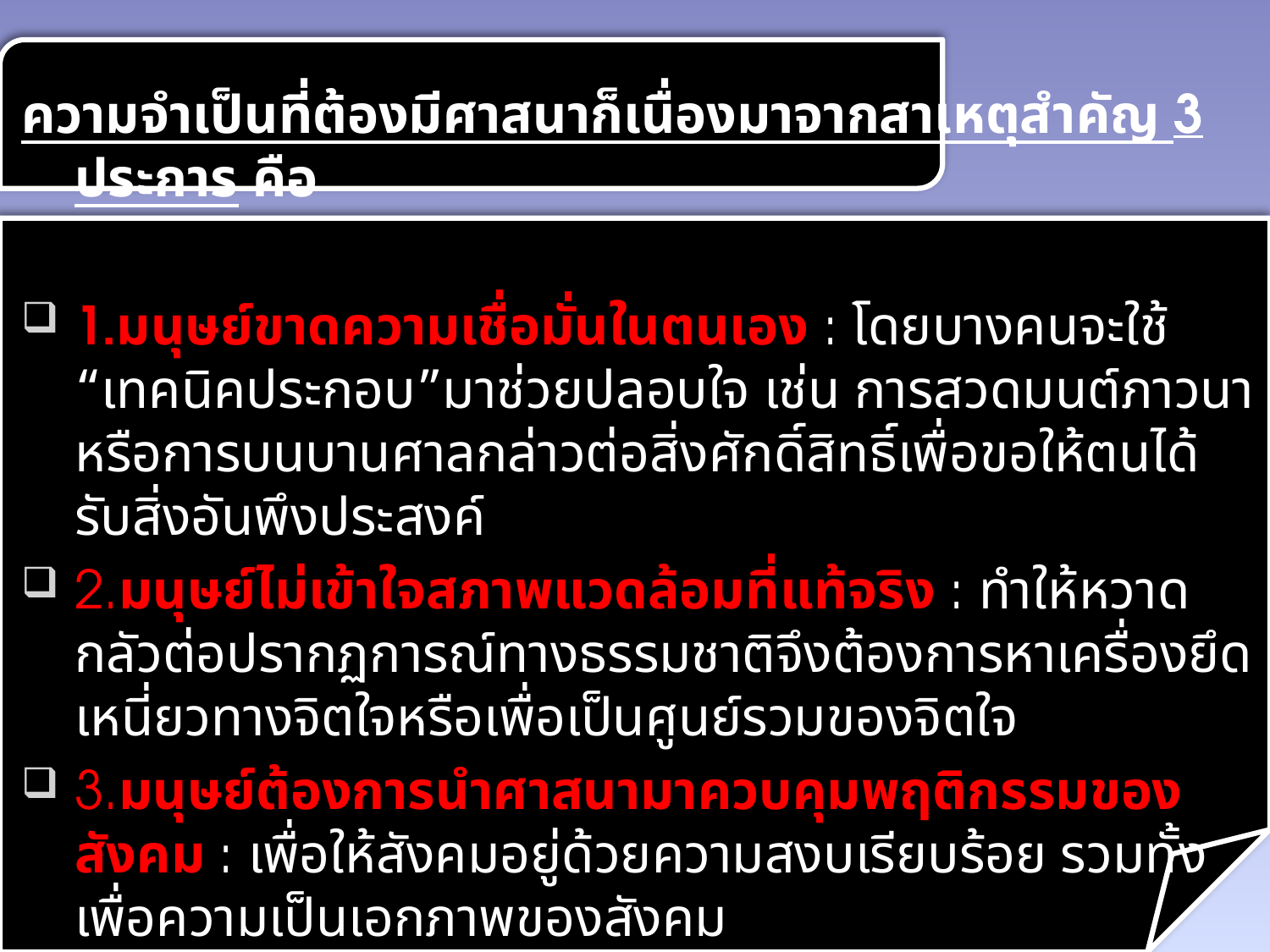

ความจำเป็นที่ต้องมีศาสนาก็เนื่องมาจากสาเหตุสำคัญ 3 ประการ คือ

1.มนุษย์ขาดความเชื่อมั่นในตนเอง : โดยบางคนจะใช้ “เทคนิคประกอบ”มาช่วยปลอบใจ เช่น การสวดมนต์ภาวนาหรือการบนบานศาลกล่าวต่อสิ่งศักดิ์สิทธิ์เพื่อขอให้ตนได้รับสิ่งอันพึงประสงค์
2.มนุษย์ไม่เข้าใจสภาพแวดล้อมที่แท้จริง : ทำให้หวาดกลัวต่อปรากฏการณ์ทางธรรมชาติจึงต้องการหาเครื่องยึดเหนี่ยวทางจิตใจหรือเพื่อเป็นศูนย์รวมของจิตใจ
3.มนุษย์ต้องการนำศาสนามาควบคุมพฤติกรรมของสังคม : เพื่อให้สังคมอยู่ด้วยความสงบเรียบร้อย รวมทั้งเพื่อความเป็นเอกภาพของสังคม